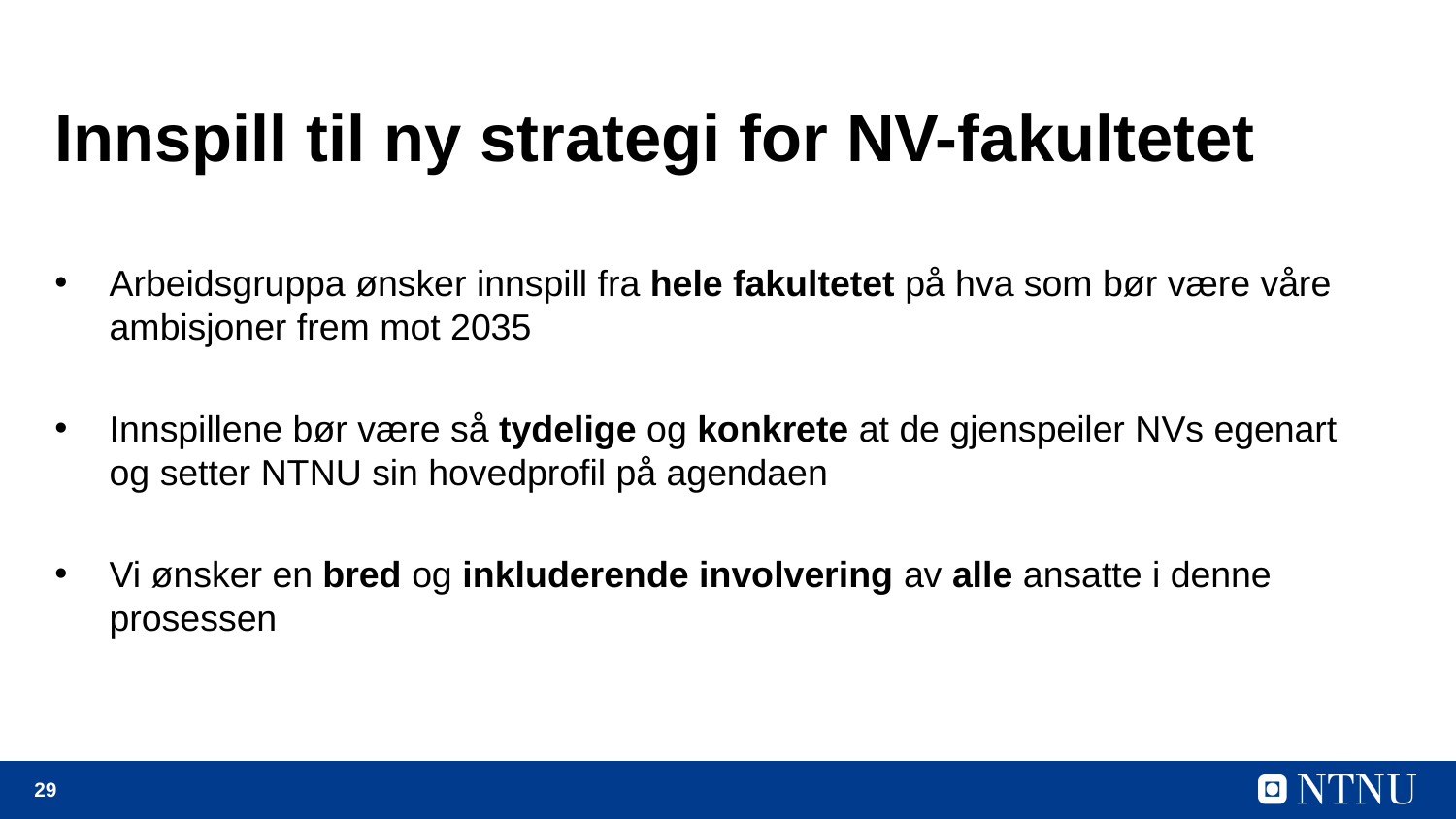

# Innspill til ny strategi for NV-fakultetet

Arbeidsgruppa ønsker innspill fra hele fakultetet på hva som bør være våre ambisjoner frem mot 2035

Innspillene bør være så tydelige og konkrete at de gjenspeiler NVs egenart og setter NTNU sin hovedprofil på agendaen

Vi ønsker en bred og inkluderende involvering av alle ansatte i denne prosessen